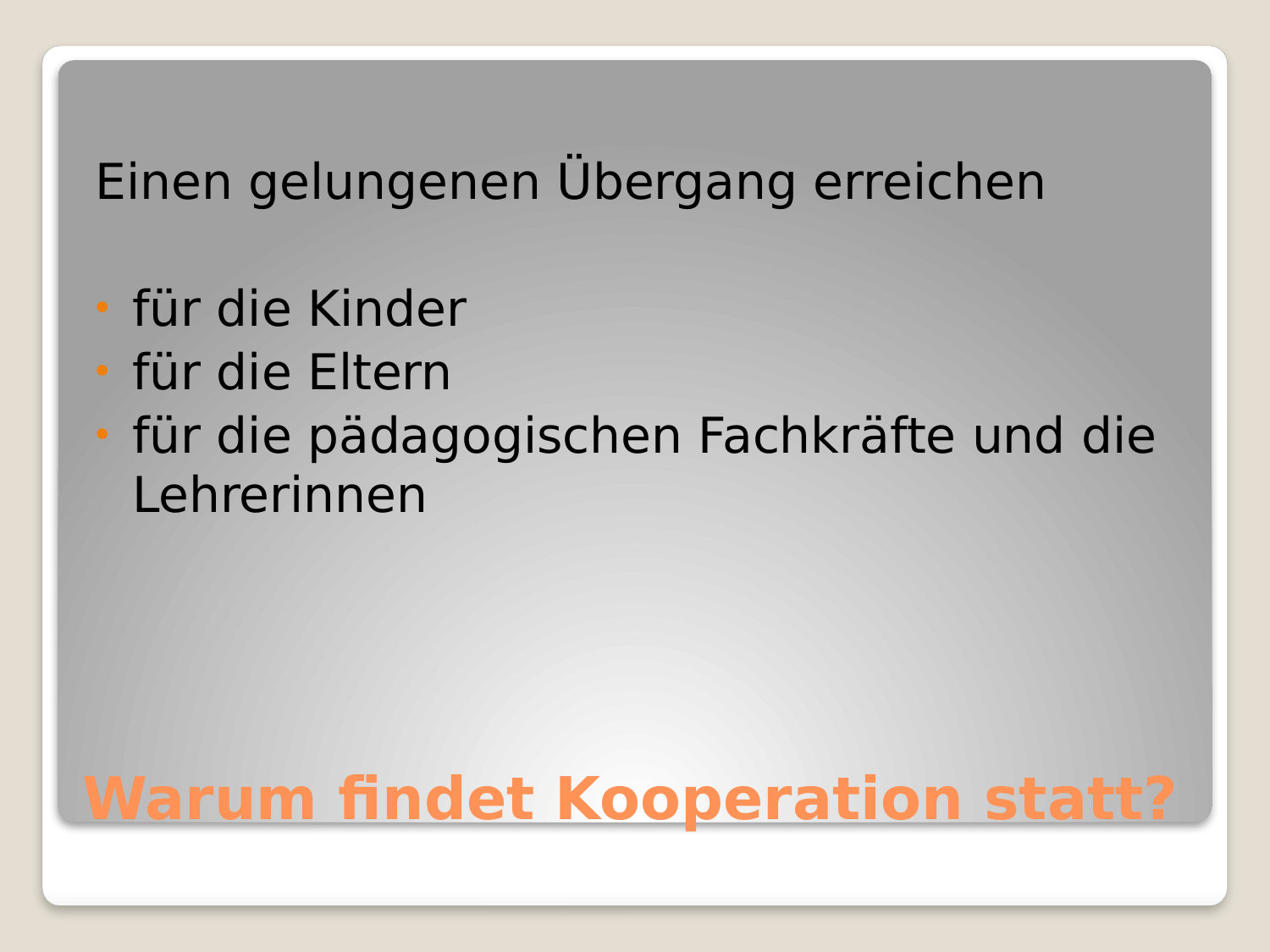

Einen gelungenen Übergang erreichen

für die Kinder
für die Eltern
für die pädagogischen Fachkräfte und die  Lehrerinnen

# Warum findet Kooperation statt?